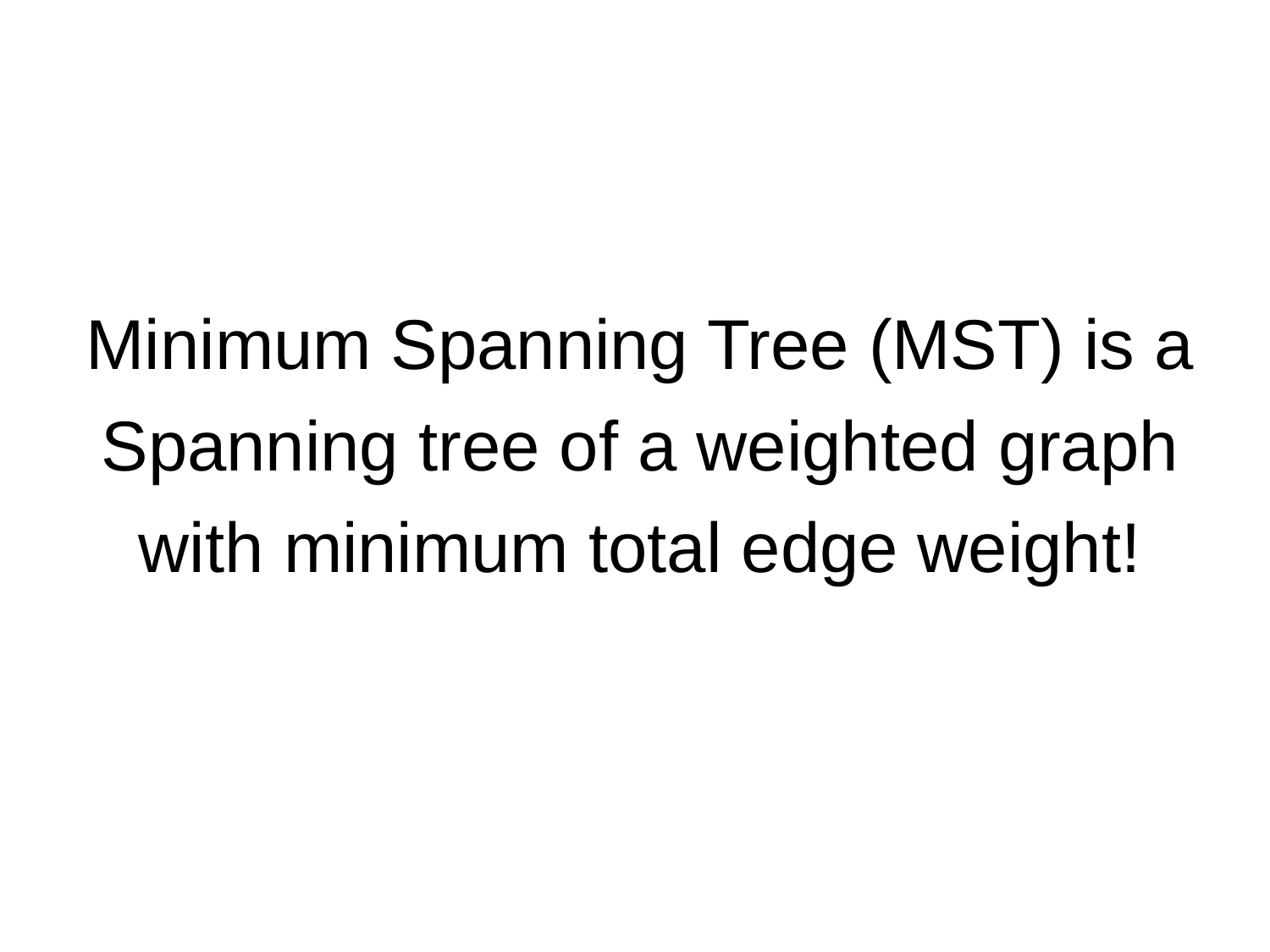

# Minimum Spanning Tree (MST) is a Spanning tree of a weighted graph with minimum total edge weight!